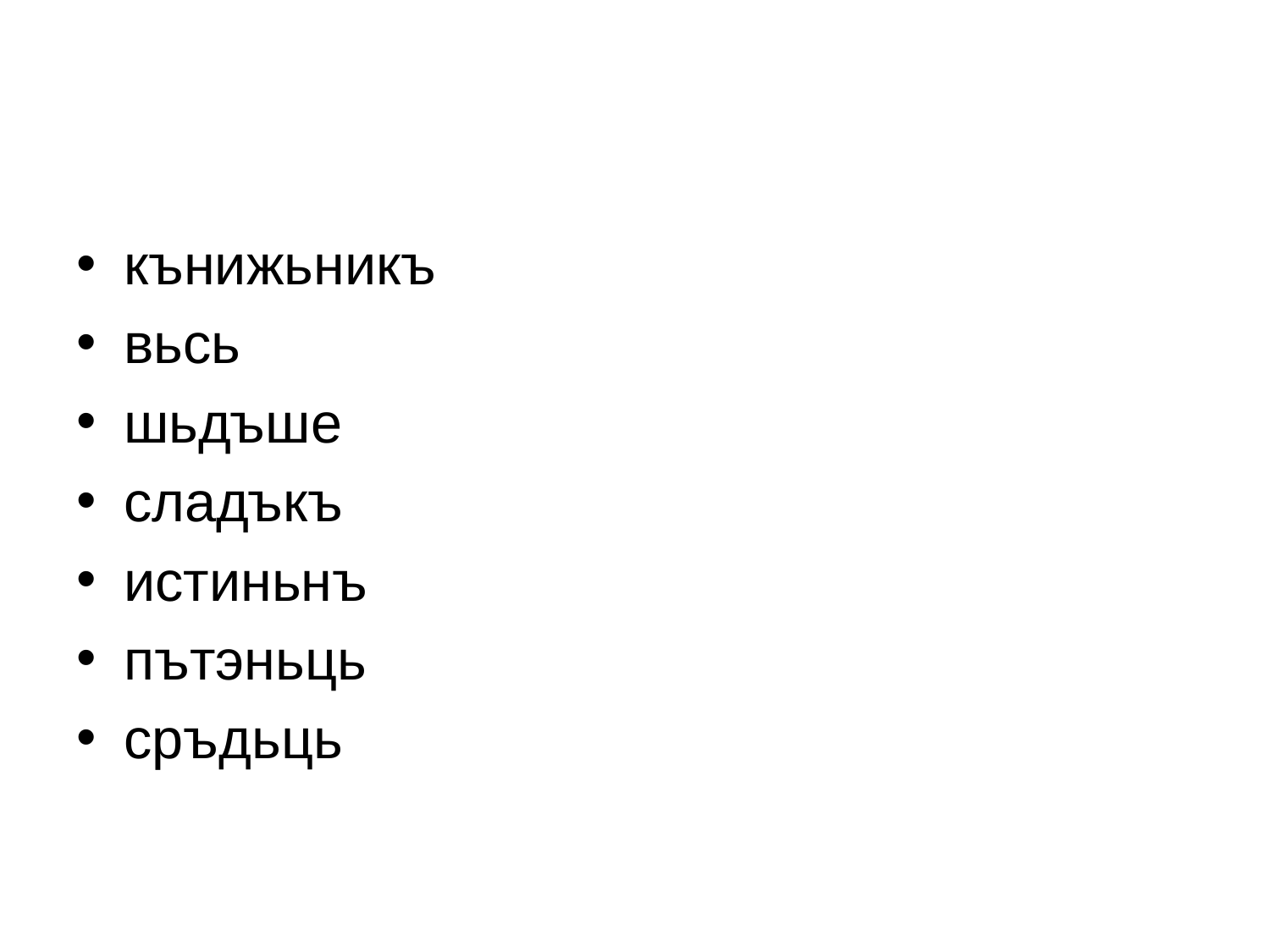

#
кънижьникъ
вьсь
шьдъше
сладъкъ
истиньнъ
пътэньць
сръдьць